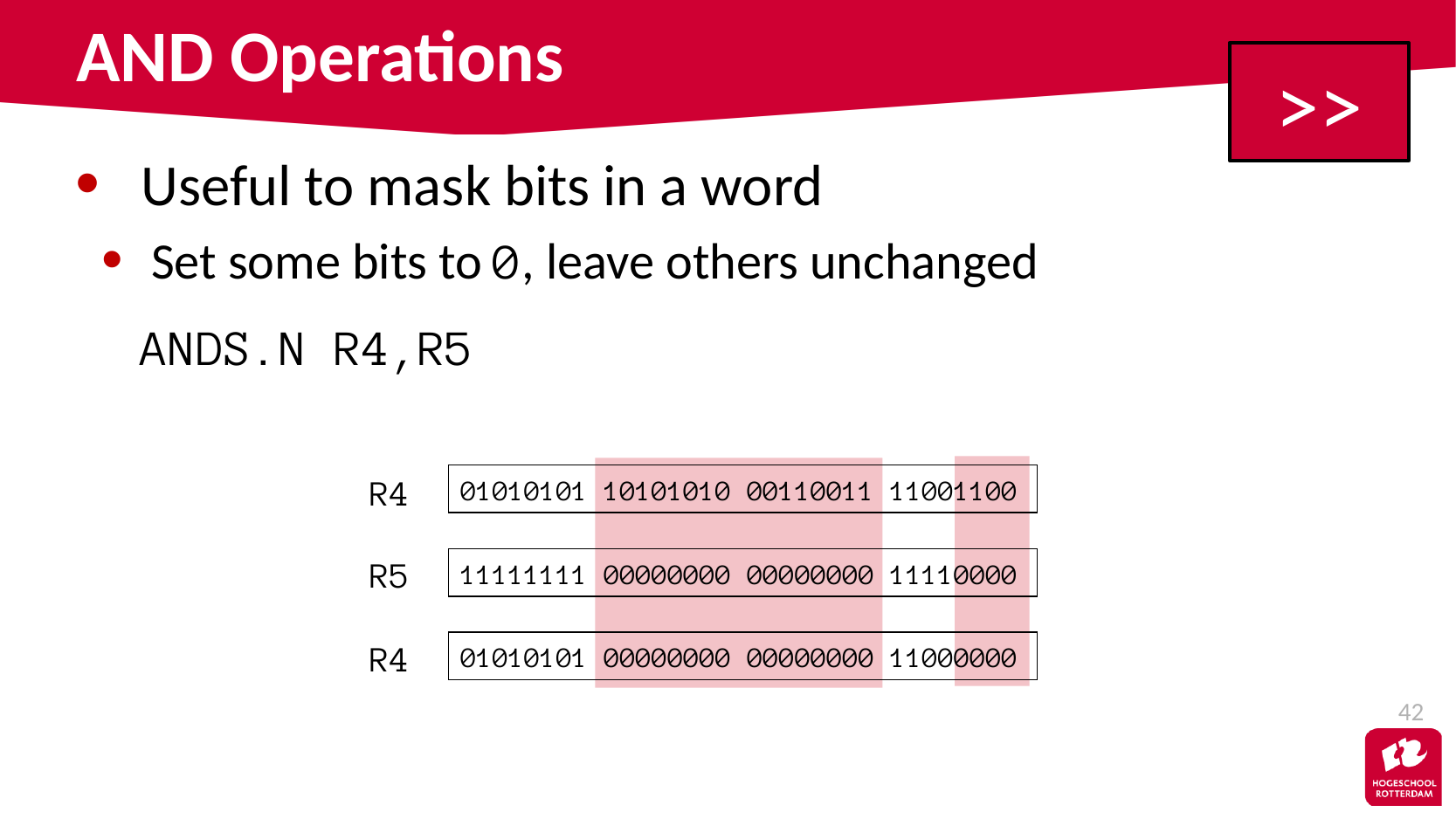

# AND Operations
>>
Useful to mask bits in a word
Set some bits to 0, leave others unchanged
	ANDS.N R4,R5

R4
01010101 10101010 00110011 11001100
R5
11111111 00000000 00000000 11110000
R4
01010101 00000000 00000000 11000000
42